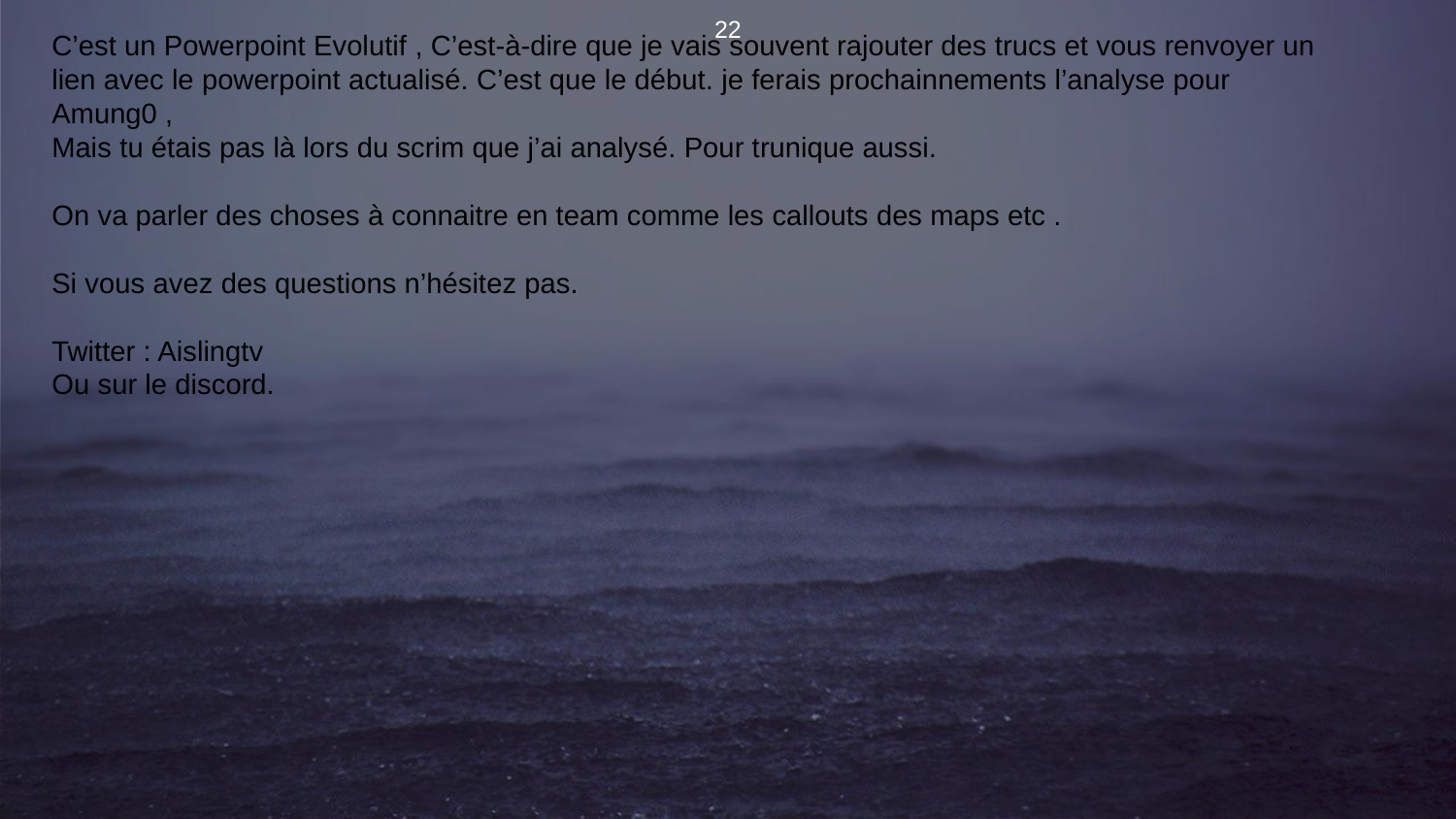

22
C’est un Powerpoint Evolutif , C’est-à-dire que je vais souvent rajouter des trucs et vous renvoyer un lien avec le powerpoint actualisé. C’est que le début. je ferais prochainnements l’analyse pour Amung0 ,
Mais tu étais pas là lors du scrim que j’ai analysé. Pour trunique aussi.

On va parler des choses à connaitre en team comme les callouts des maps etc .

Si vous avez des questions n’hésitez pas.

Twitter : Aislingtv
Ou sur le discord.